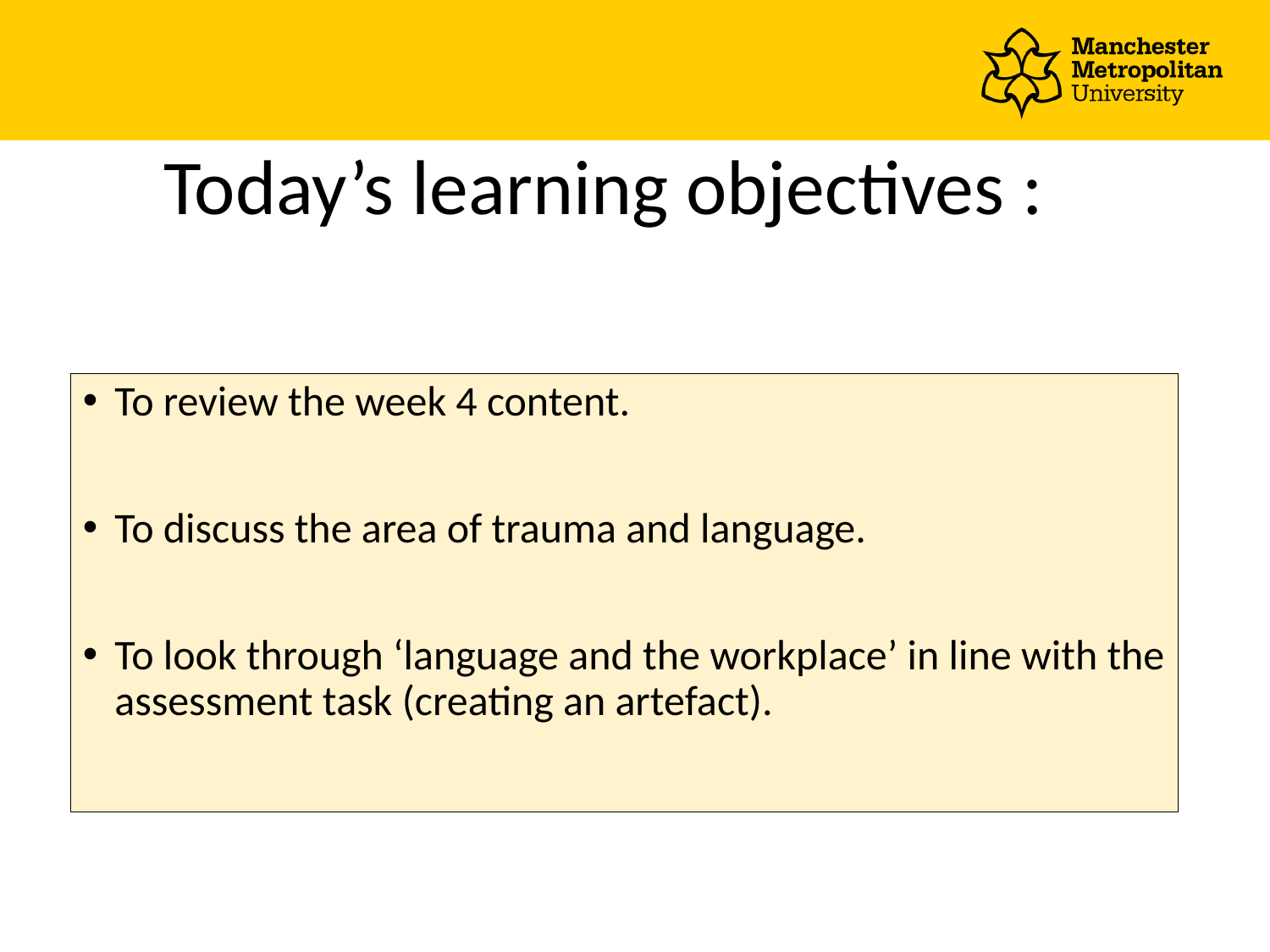

# Today’s learning objectives :
To review the week 4 content.

To discuss the area of trauma and language.

To look through ‘language and the workplace’ in line with the assessment task (creating an artefact).